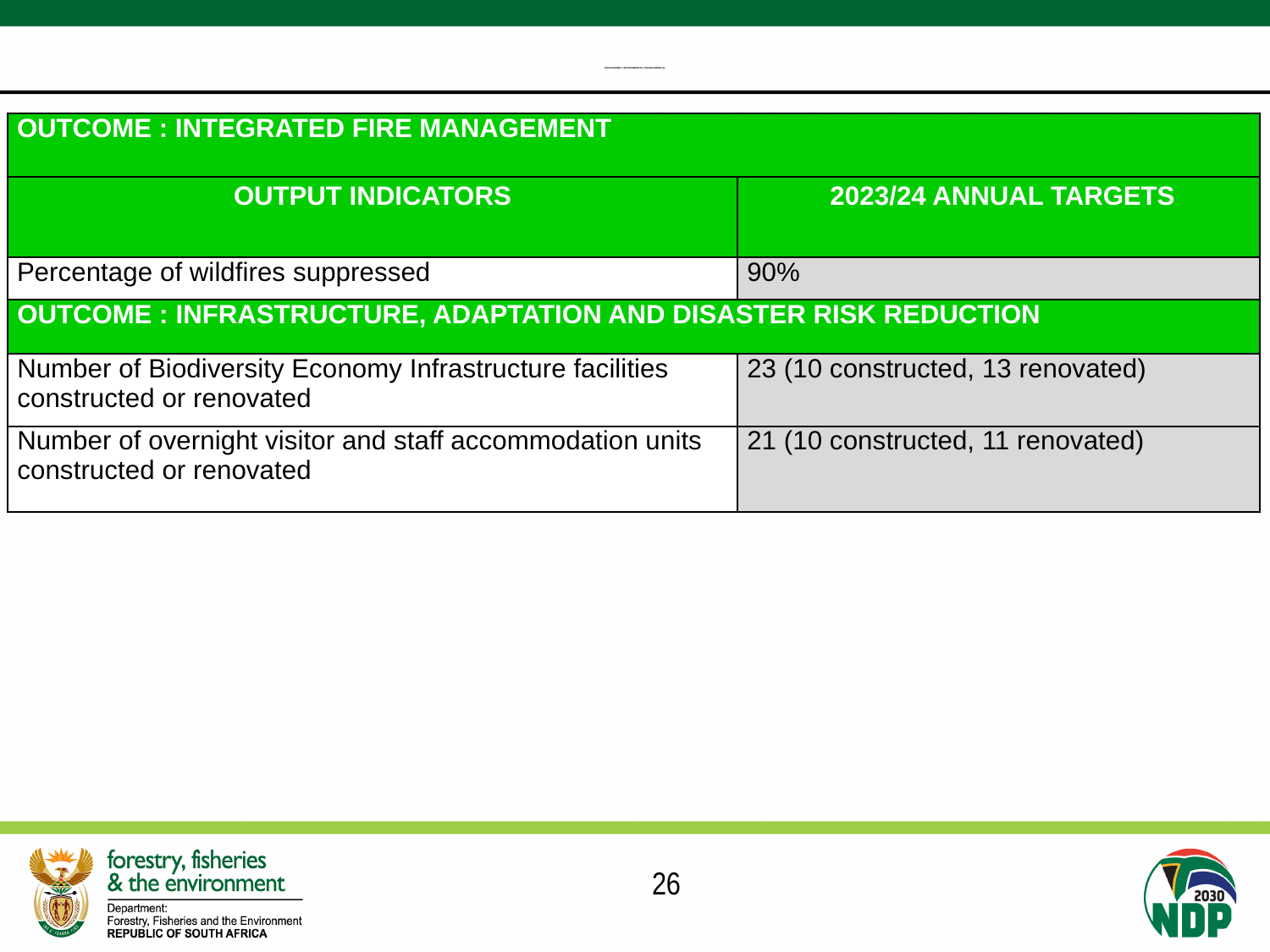

# PROGRAMME 6: ENVIRONMENTAL PROGRAMMES (2)

| OUTCOME : INTEGRATED FIRE MANAGEMENT |  |
| --- | --- |
| OUTPUT INDICATORS | 2023/24 ANNUAL TARGETS |
| Percentage of wildfires suppressed | 90% |
| OUTCOME : INFRASTRUCTURE, ADAPTATION AND DISASTER RISK REDUCTION |  |
| Number of Biodiversity Economy Infrastructure facilities constructed or renovated | 23 (10 constructed, 13 renovated) |
| Number of overnight visitor and staff accommodation units constructed or renovated | 21 (10 constructed, 11 renovated) |
26